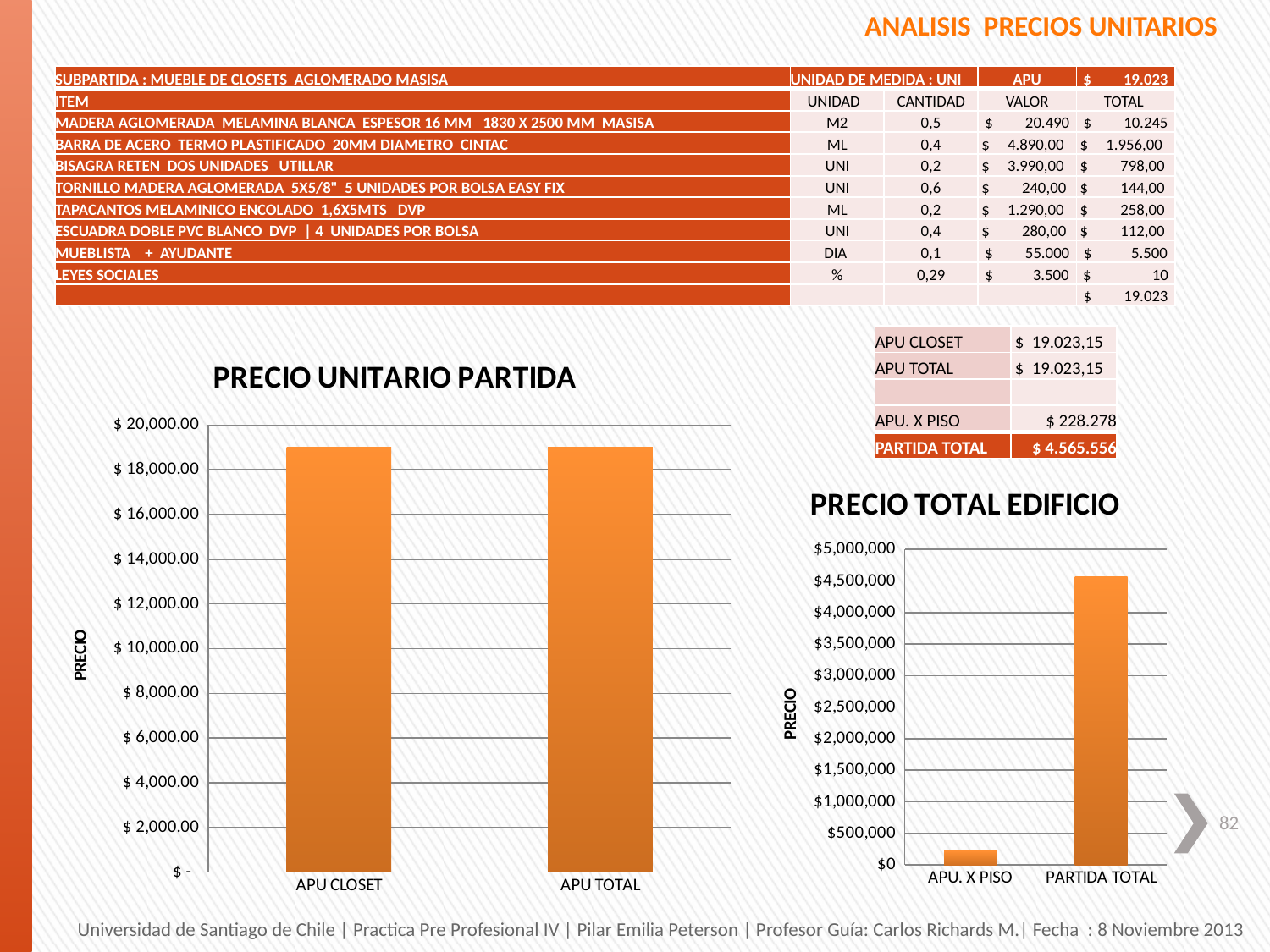

ANALISIS  PRECIOS UNITARIOS
| SUBPARTIDA : MUEBLE DE CLOSETS AGLOMERADO MASISA | UNIDAD DE MEDIDA : UNI |  | APU | $ 19.023 |
| --- | --- | --- | --- | --- |
| ITEM | UNIDAD | CANTIDAD | VALOR | TOTAL |
| MADERA AGLOMERADA MELAMINA BLANCA ESPESOR 16 MM 1830 X 2500 MM MASISA | M2 | 0,5 | $ 20.490 | $ 10.245 |
| BARRA DE ACERO TERMO PLASTIFICADO 20MM DIAMETRO CINTAC | ML | 0,4 | $ 4.890,00 | $ 1.956,00 |
| BISAGRA RETEN DOS UNIDADES UTILLAR | UNI | 0,2 | $ 3.990,00 | $ 798,00 |
| TORNILLO MADERA AGLOMERADA 5X5/8" 5 UNIDADES POR BOLSA EASY FIX | UNI | 0,6 | $ 240,00 | $ 144,00 |
| TAPACANTOS MELAMINICO ENCOLADO 1,6X5MTS DVP | ML | 0,2 | $ 1.290,00 | $ 258,00 |
| ESCUADRA DOBLE PVC BLANCO DVP | 4 UNIDADES POR BOLSA | UNI | 0,4 | $ 280,00 | $ 112,00 |
| MUEBLISTA + AYUDANTE | DIA | 0,1 | $ 55.000 | $ 5.500 |
| LEYES SOCIALES | % | 0,29 | $ 3.500 | $ 10 |
|  |  |  |  | $ 19.023 |
| APU CLOSET | $ 19.023,15 |
| --- | --- |
| APU TOTAL | $ 19.023,15 |
|  |  |
| APU. X PISO | $ 228.278 |
| PARTIDA TOTAL | $ 4.565.556 |

### Chart: PRECIO UNITARIO PARTIDA

| Category |  |
|---|---|
| APU CLOSET | 19023.15 |
| APU TOTAL | 19023.15 |

### Chart: PRECIO TOTAL EDIFICIO

| Category |  |
|---|---|
| APU. X PISO | 228277.80000000002 |
| PARTIDA TOTAL | 4565556.0 |
82
Universidad de Santiago de Chile | Practica Pre Profesional IV | Pilar Emilia Peterson | Profesor Guía: Carlos Richards M.| Fecha  : 8 Noviembre 2013